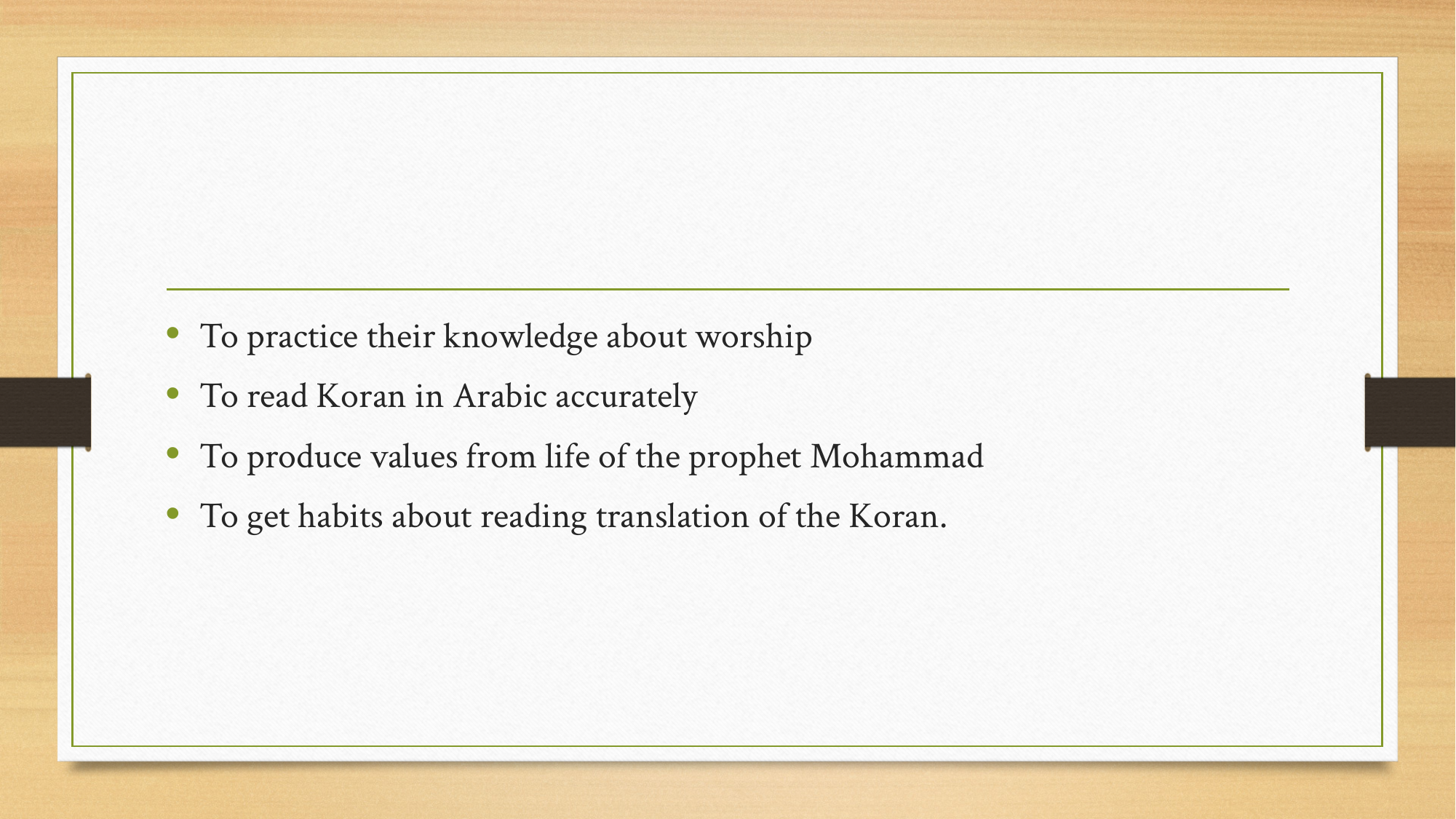

#
To practice their knowledge about worship
To read Koran in Arabic accurately
To produce values from life of the prophet Mohammad
To get habits about reading translation of the Koran.